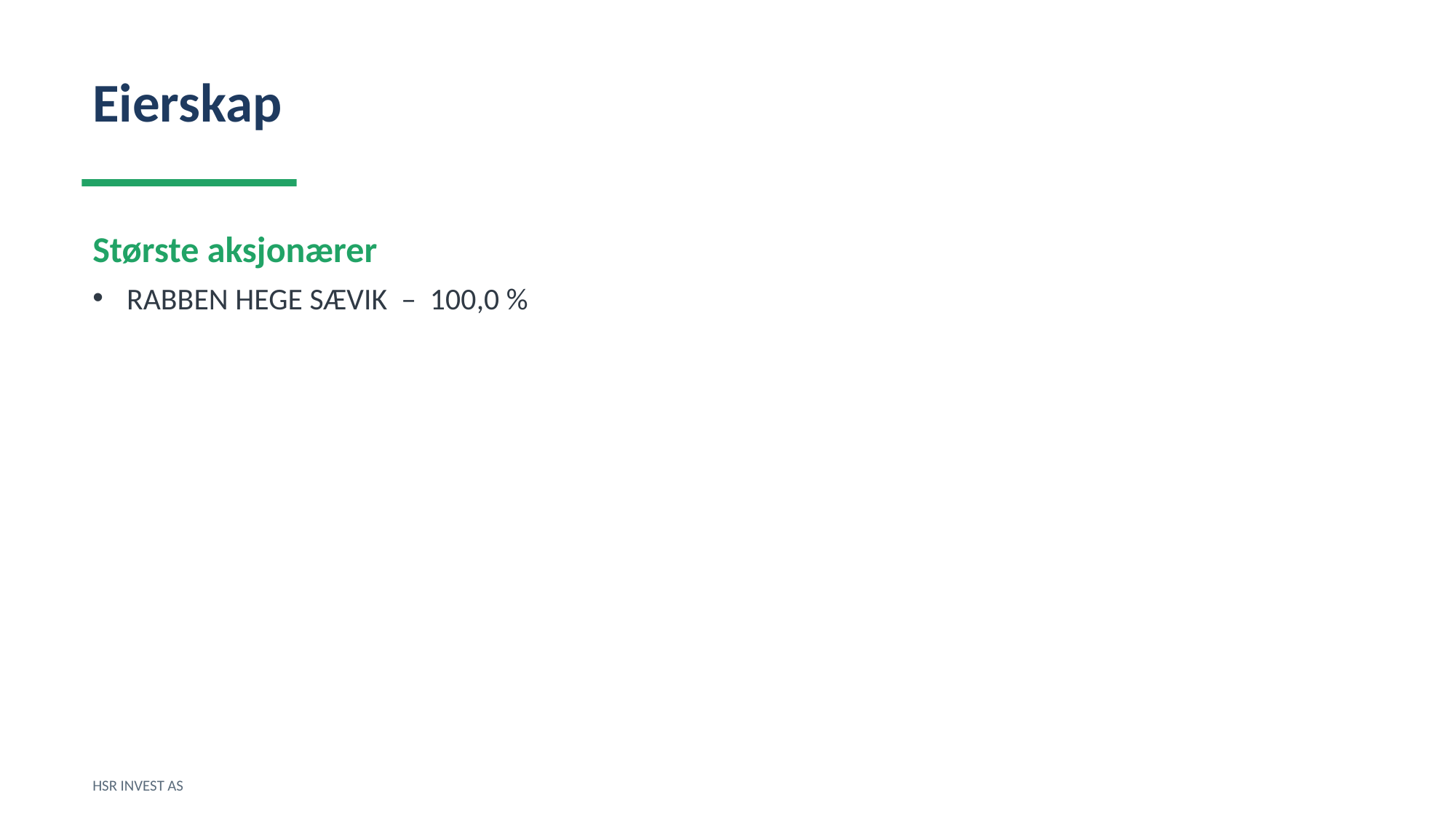

Eierskap

Største aksjonærer
RABBEN HEGE SÆVIK  –  100,0 %
HSR INVEST AS